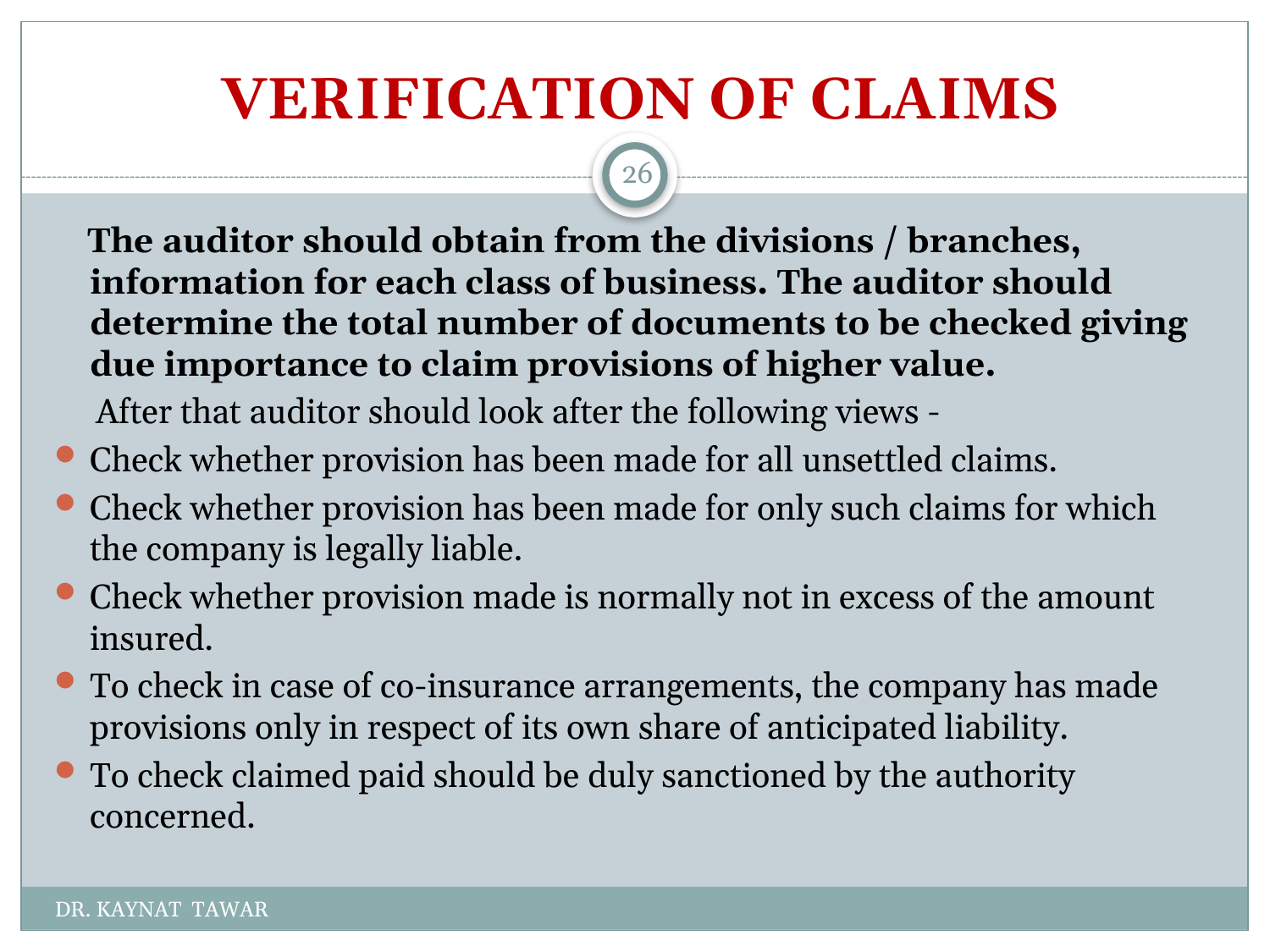

# VERIFICATION OF CLAIMS
26
    The auditor should obtain from the divisions / branches, information for each class of business. The auditor should determine the total number of documents to be checked giving due importance to claim provisions of higher value.
     After that auditor should look after the following views -
Check whether provision has been made for all unsettled claims.
Check whether provision has been made for only such claims for which the company is legally liable.
Check whether provision made is normally not in excess of the amount insured.
To check in case of co-insurance arrangements, the company has made provisions only in respect of its own share of anticipated liability.
To check claimed paid should be duly sanctioned by the authority concerned.
DR. KAYNAT  TAWAR